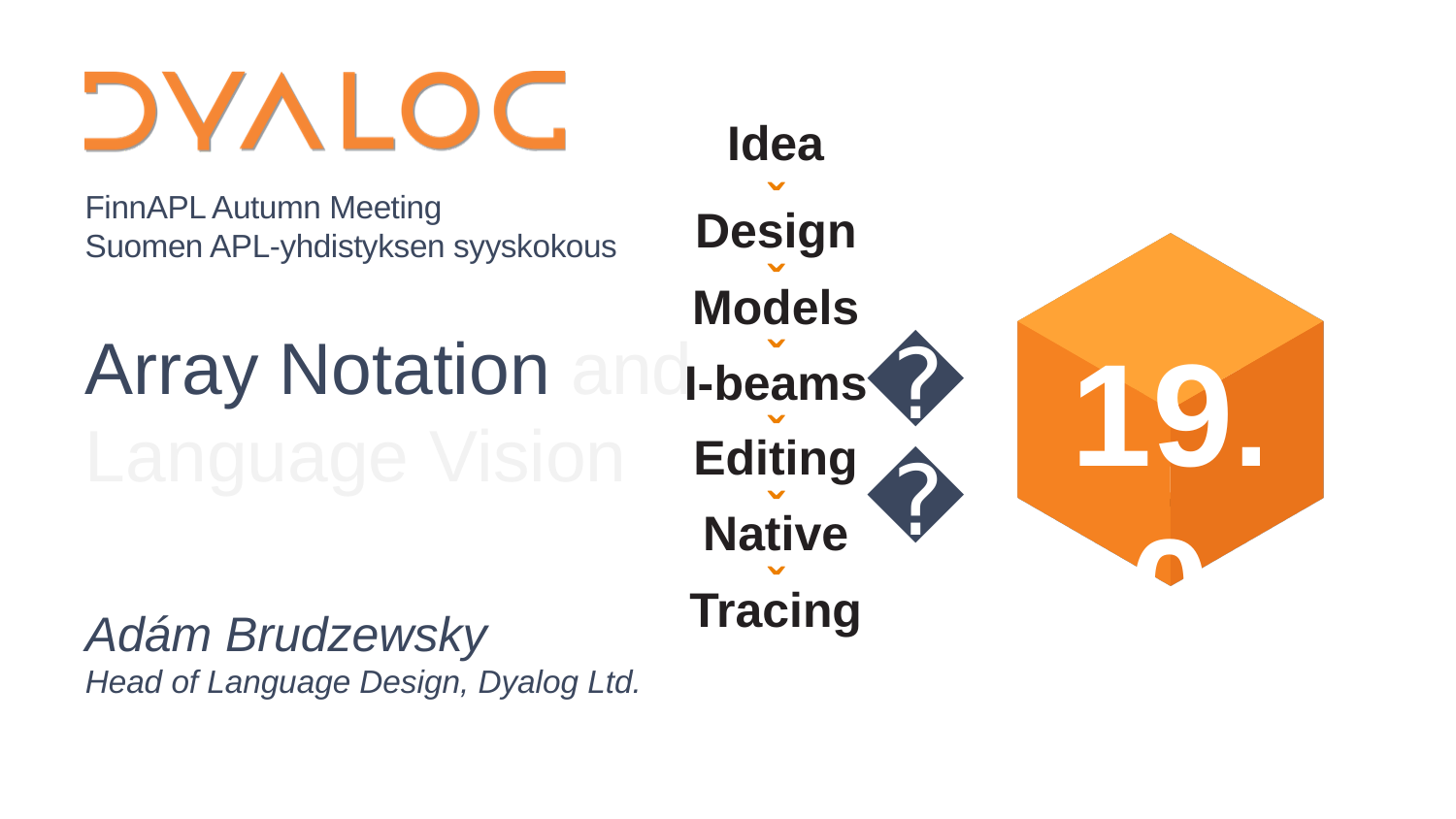

Idea
ˇ
Design
ˇ
Models
ˇ
I-beams
ˇ
Editing
ˇ
Native
ˇ
Tracing

19.0
# Array Notation and Language Vision
👈
Adám Brudzewsky
Head of Language Design, Dyalog Ltd.